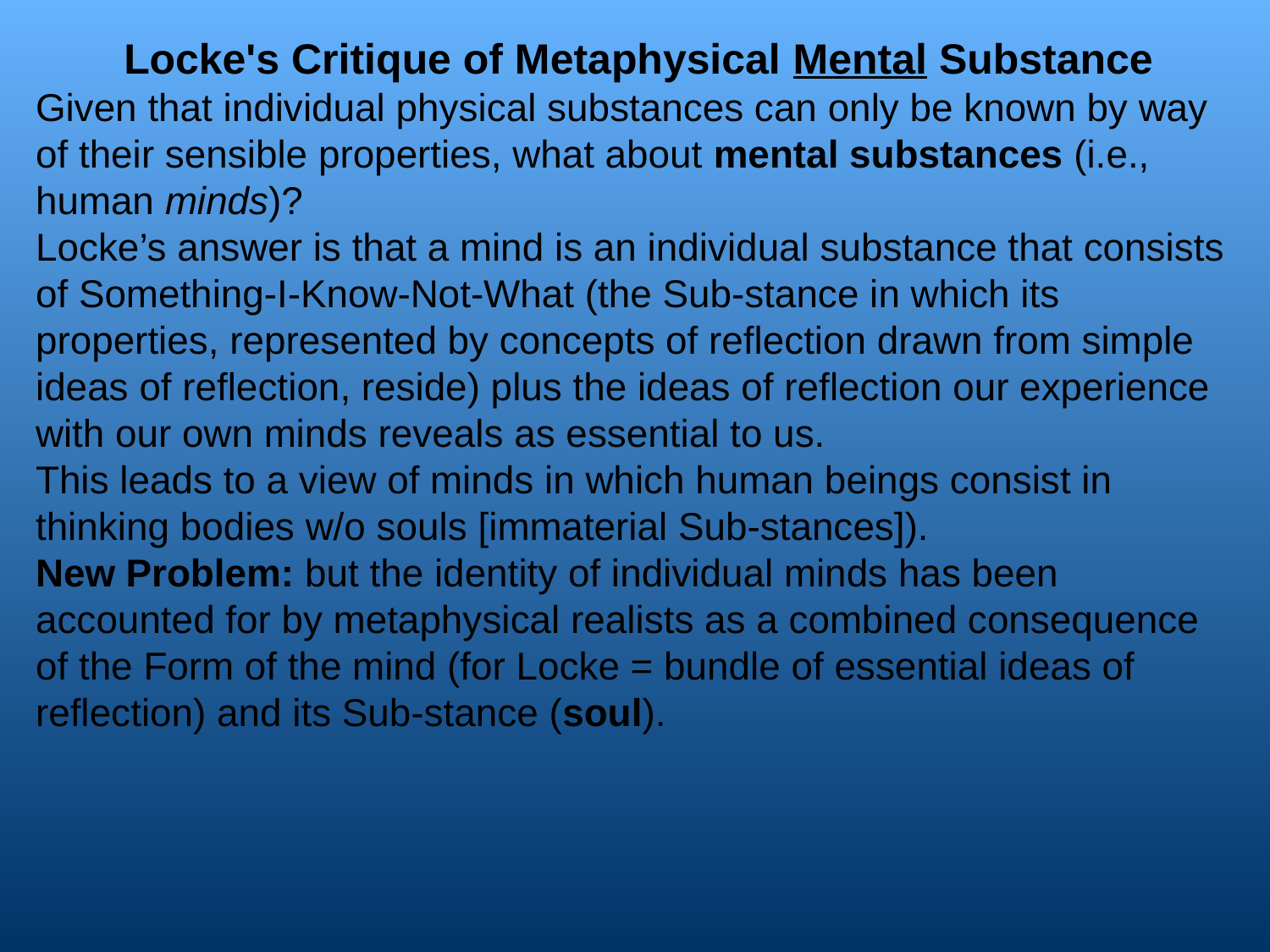

Locke's Critique of Metaphysical Mental Substance
Given that individual physical substances can only be known by way of their sensible properties, what about mental substances (i.e., human minds)?
Locke’s answer is that a mind is an individual substance that consists of Something-I-Know-Not-What (the Sub-stance in which its properties, represented by concepts of reflection drawn from simple ideas of reflection, reside) plus the ideas of reflection our experience with our own minds reveals as essential to us.
This leads to a view of minds in which human beings consist in thinking bodies w/o souls [immaterial Sub-stances]).
New Problem: but the identity of individual minds has been accounted for by metaphysical realists as a combined consequence of the Form of the mind (for Locke = bundle of essential ideas of reflection) and its Sub-stance (soul).